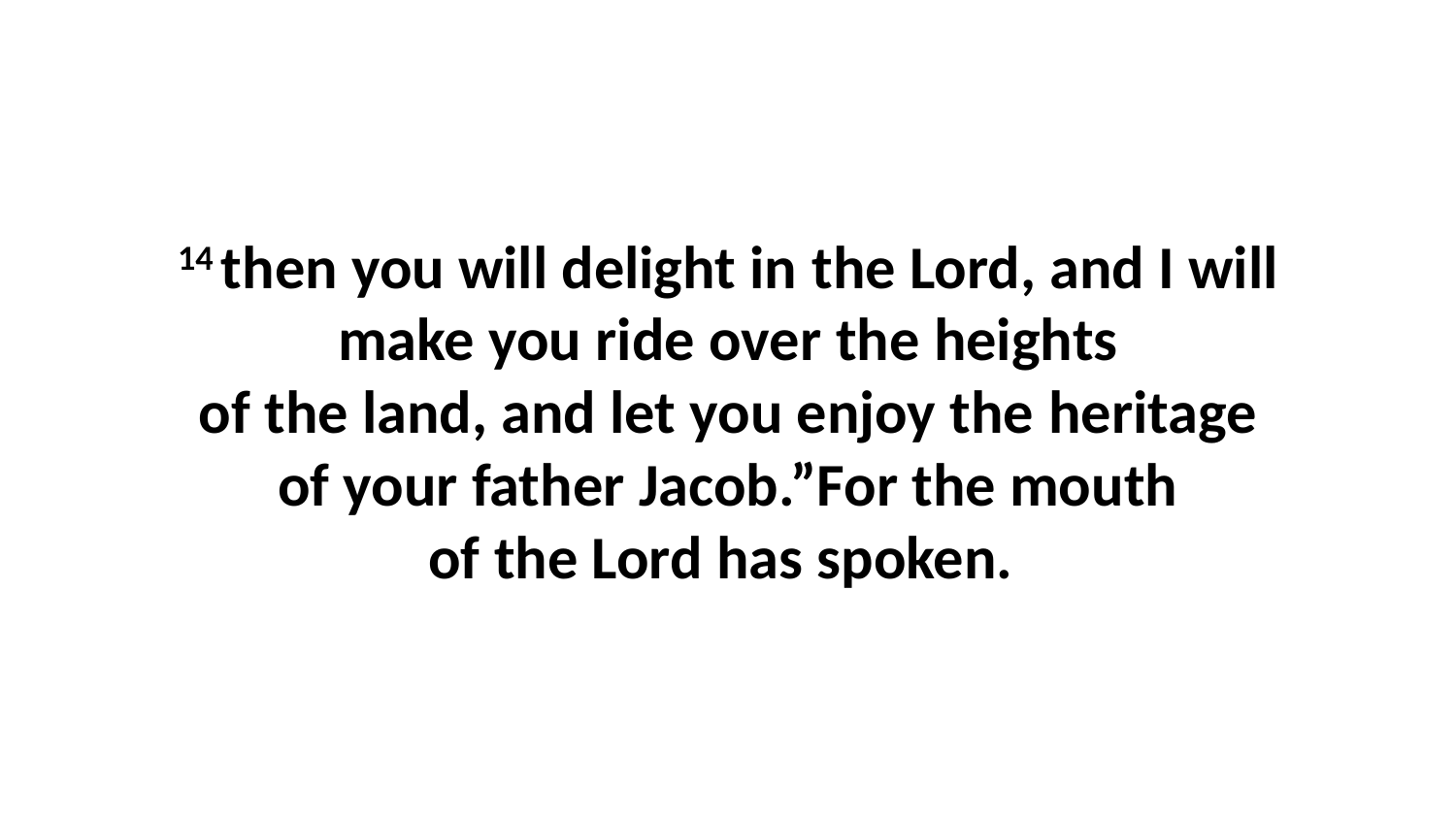

14 then you will delight in the Lord, and I will make you ride over the heights of the land, and let you enjoy the heritage of your father Jacob.”For the mouth of the Lord has spoken.